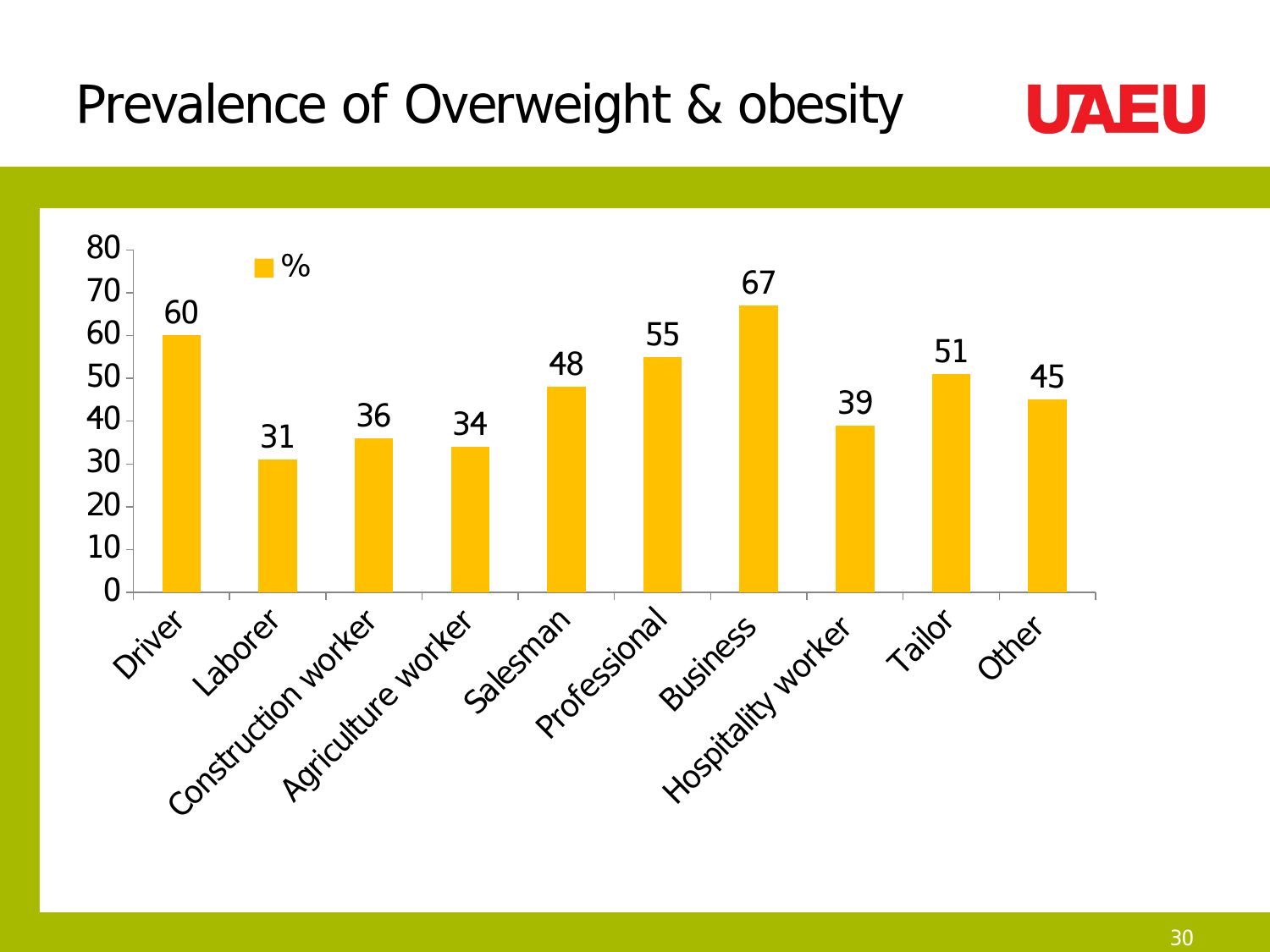

# Prevalence of Overweight & obesity

### Chart

| Category | % |
|---|---|
|   Driver | 60.0 |
|   Laborer | 31.0 |
|   Construction worker | 36.0 |
|   Agriculture worker | 34.0 |
|   Salesman | 48.0 |
|   Professional | 55.0 |
|   Business  | 67.0 |
|   Hospitality worker  | 39.0 |
|   Tailor | 51.0 |
|   Other  | 45.0 |
30